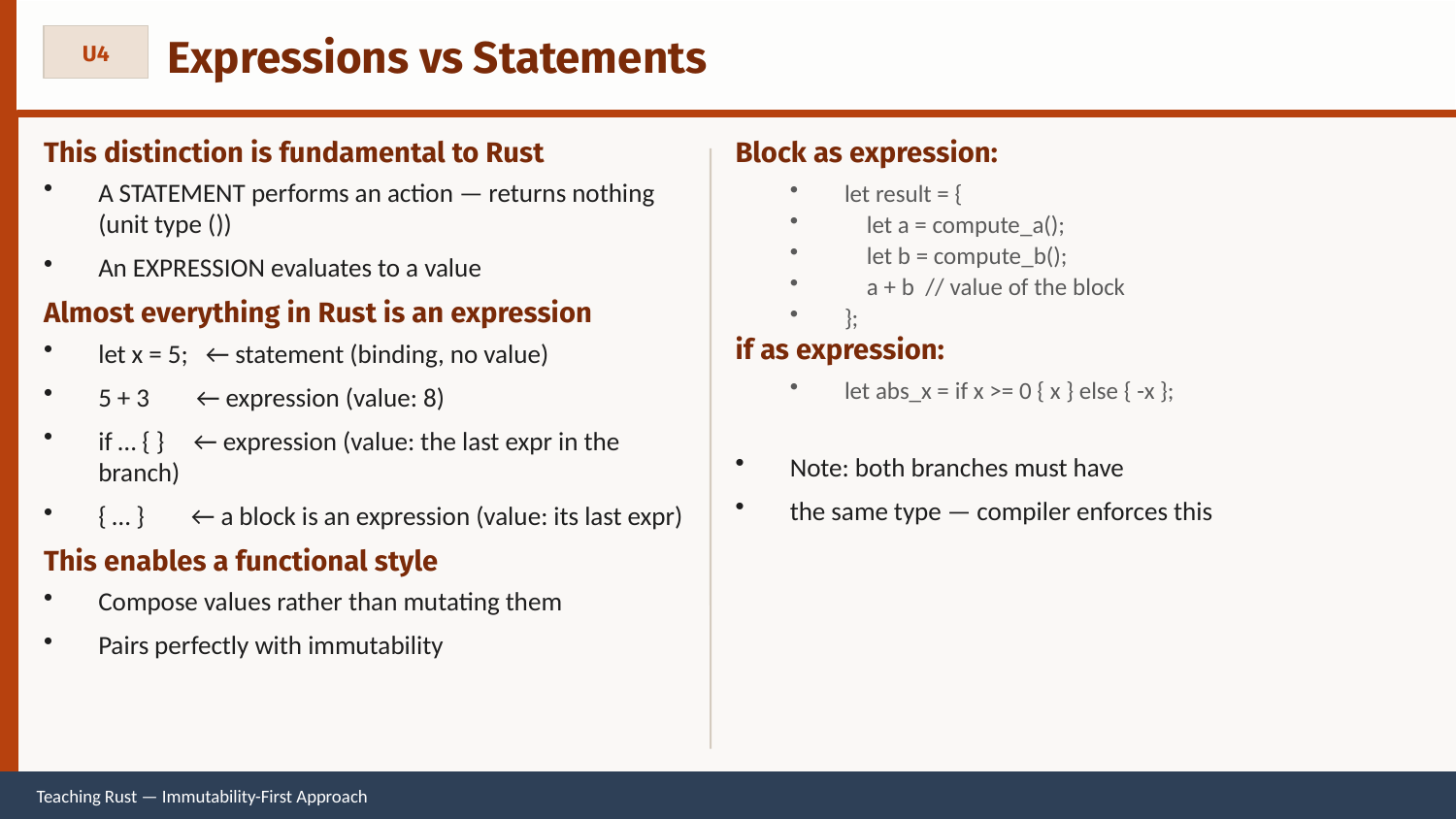

Expressions vs Statements

U4

This distinction is fundamental to Rust
A STATEMENT performs an action — returns nothing (unit type ())
An EXPRESSION evaluates to a value
Almost everything in Rust is an expression
let x = 5;   ← statement (binding, no value)
5 + 3        ← expression (value: 8)
if … { }     ← expression (value: the last expr in the branch)
{ … }        ← a block is an expression (value: its last expr)
This enables a functional style
Compose values rather than mutating them
Pairs perfectly with immutability
Block as expression:
let result = {
    let a = compute_a();
    let b = compute_b();
    a + b  // value of the block
};
if as expression:
let abs_x = if x >= 0 { x } else { -x };

Note: both branches must have
the same type — compiler enforces this

Teaching Rust — Immutability-First Approach